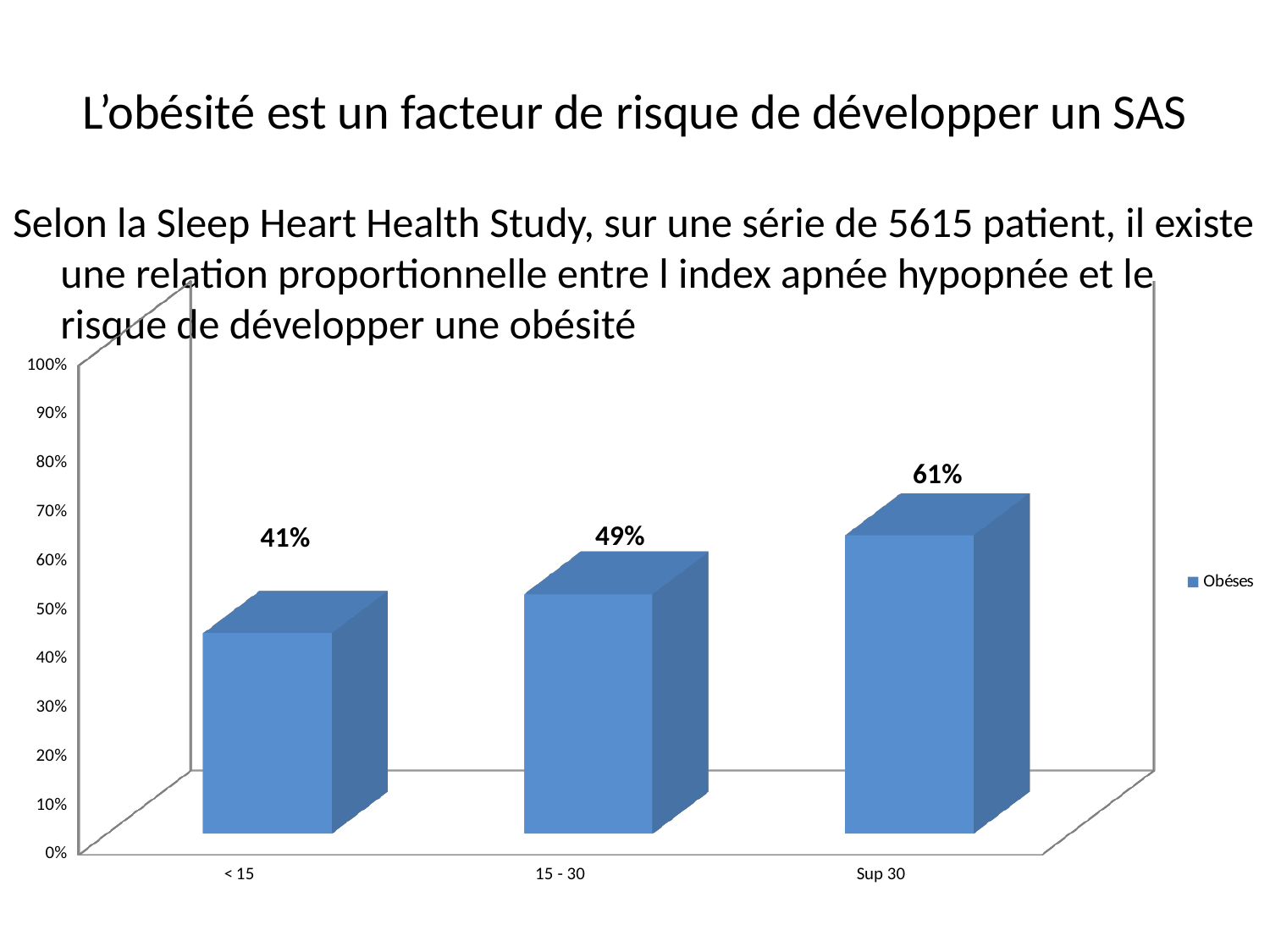

# L’obésité est un facteur de risque de développer un SAS
Selon la Sleep Heart Health Study, sur une série de 5615 patient, il existe une relation proportionnelle entre l index apnée hypopnée et le risque de développer une obésité

[unsupported chart]